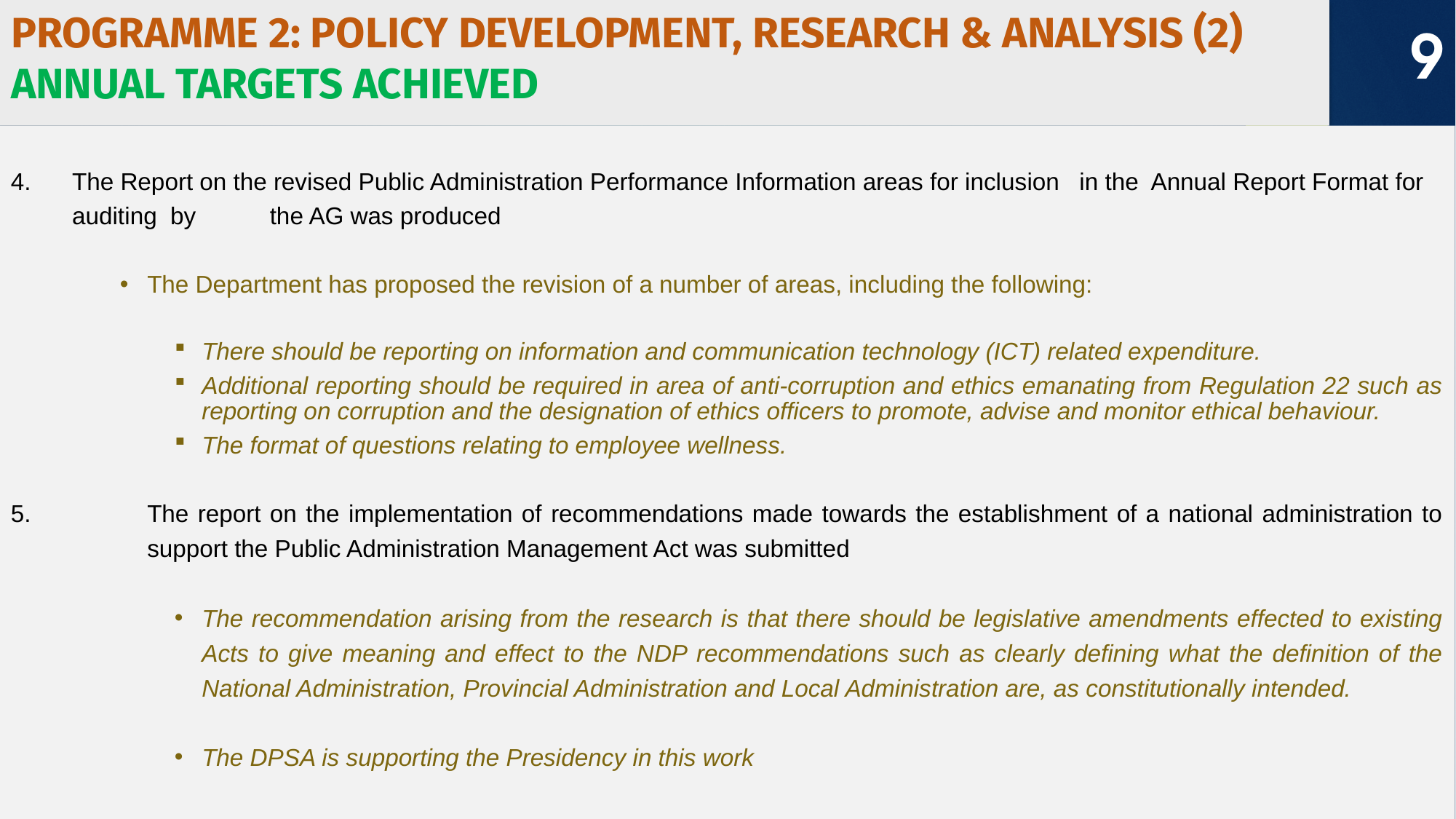

# PROGRAMME 2: POLICY DEVELOPMENT, RESEARCH & ANALYSIS (2) ANNUAL TARGETS ACHIEVED
9

The Report on the revised Public Administration Performance Information areas for inclusion   in the  Annual Report Format for auditing  by           the AG was produced

The Department has proposed the revision of a number of areas, including the following:

There should be reporting on information and communication technology (ICT) related expenditure.
Additional reporting should be required in area of anti-corruption and ethics emanating from Regulation 22 such as reporting on corruption and the designation of ethics officers to promote, advise and monitor ethical behaviour.
The format of questions relating to employee wellness.

The report on the implementation of recommendations made towards the establishment of a national administration to support the Public Administration Management Act was submitted

The recommendation arising from the research is that there should be legislative amendments effected to existing Acts to give meaning and effect to the NDP recommendations such as clearly defining what the definition of the National Administration, Provincial Administration and Local Administration are, as constitutionally intended.

The DPSA is supporting the Presidency in this work